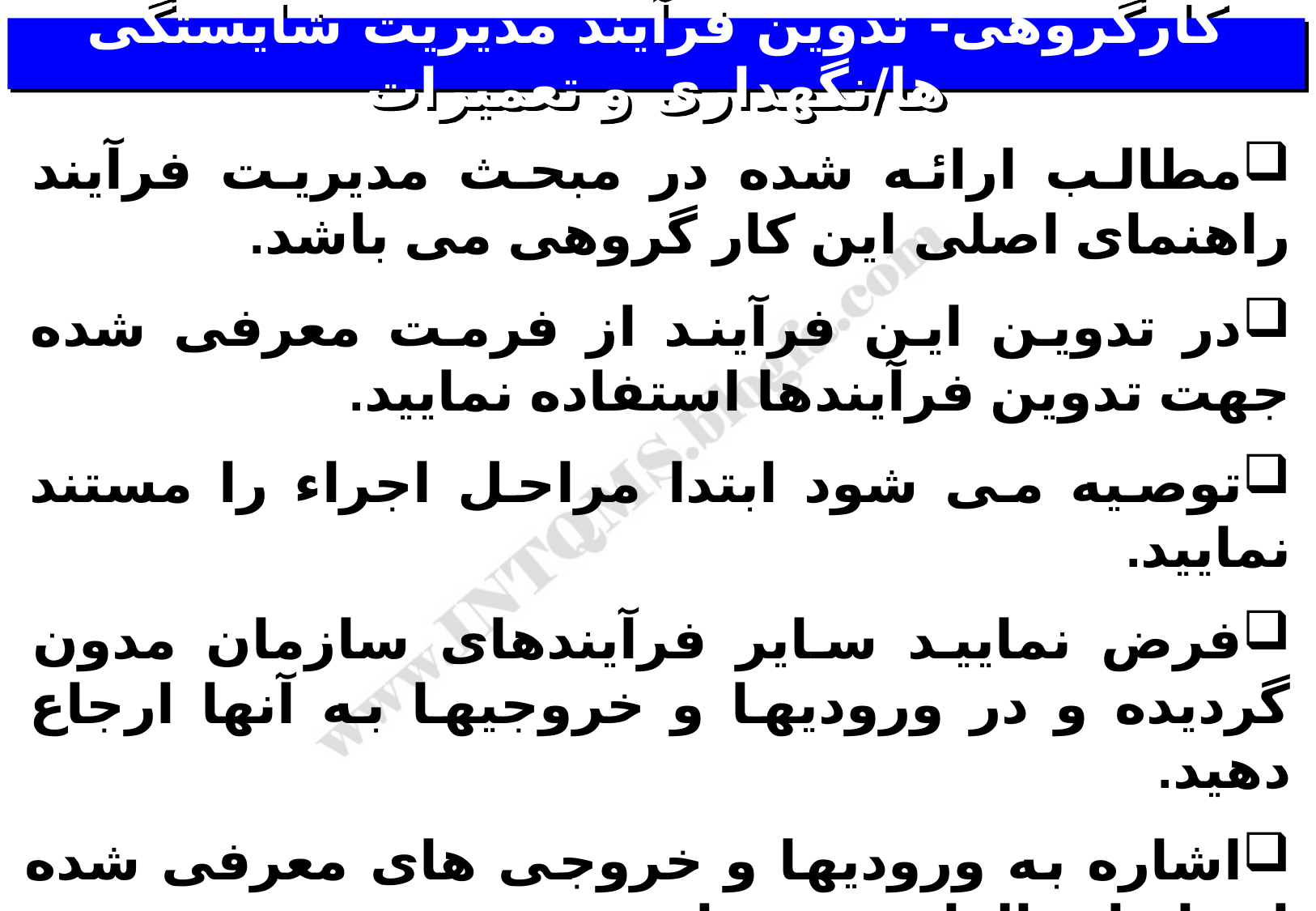

# کارگروهی- تدوین فرآیند مدیریت شایستگی ها/نگهداری و تعمیرات
مطالب ارائه شده در مبحث مدیریت فرآیند راهنمای اصلی این کار گروهی می باشد.
در تدوین این فرآیند از فرمت معرفی شده جهت تدوین فرآیندها استفاده نمایید.
توصیه می شود ابتدا مراحل اجراء را مستند نمایید.
فرض نمایید سایر فرآیندهای سازمان مدون گردیده و در ورودیها و خروجیها به آنها ارجاع دهید.
اشاره به ورودیها و خروجی های معرفی شده استاندارد الزامی می باشد.